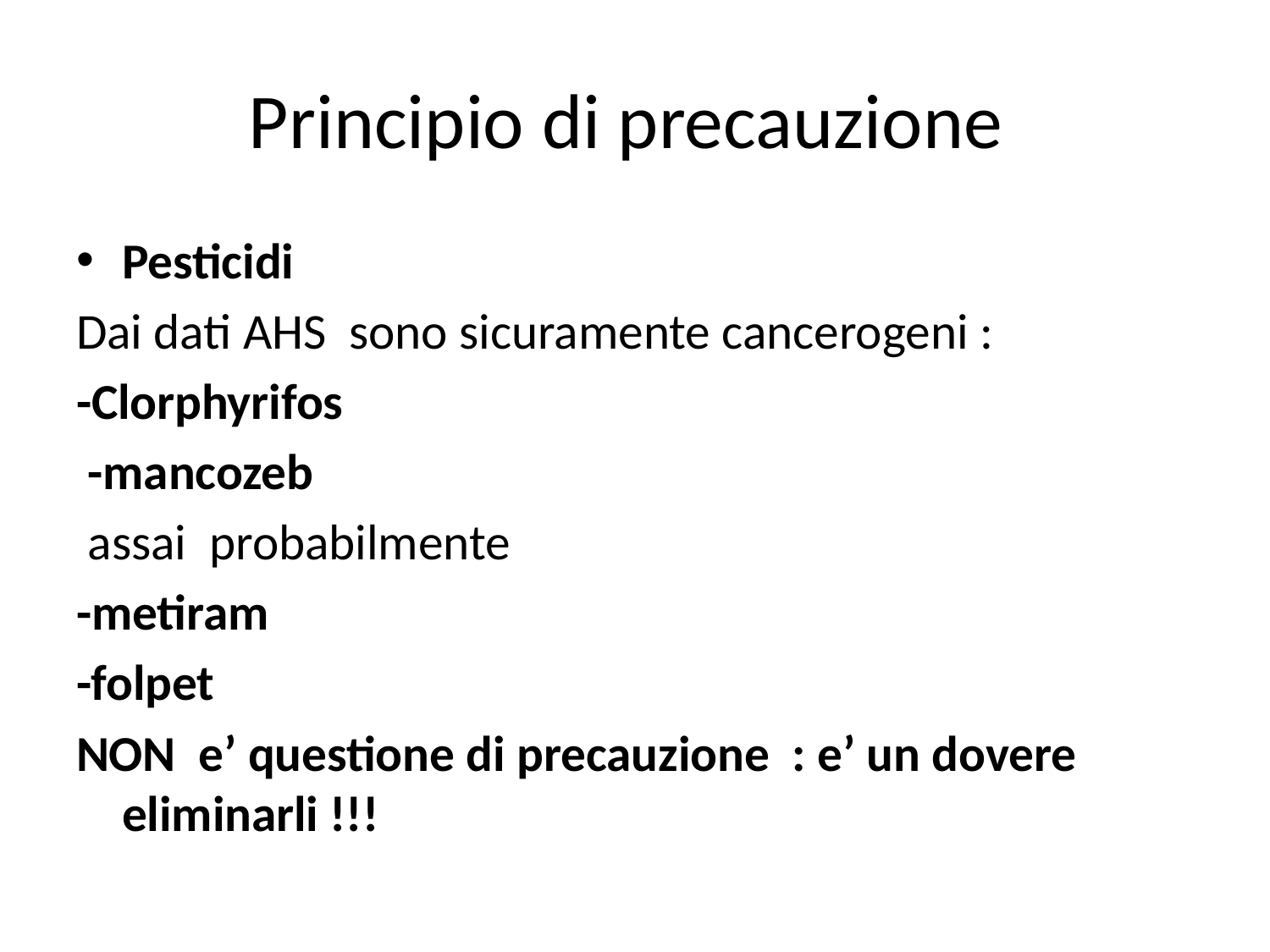

# Principio di precauzione
Pesticidi
Dai dati AHS  sono sicuramente cancerogeni :
-Clorphyrifos
 -mancozeb
 assai  probabilmente
-metiram
-folpet
NON  e’ questione di precauzione  : e’ un dovere eliminarli !!!